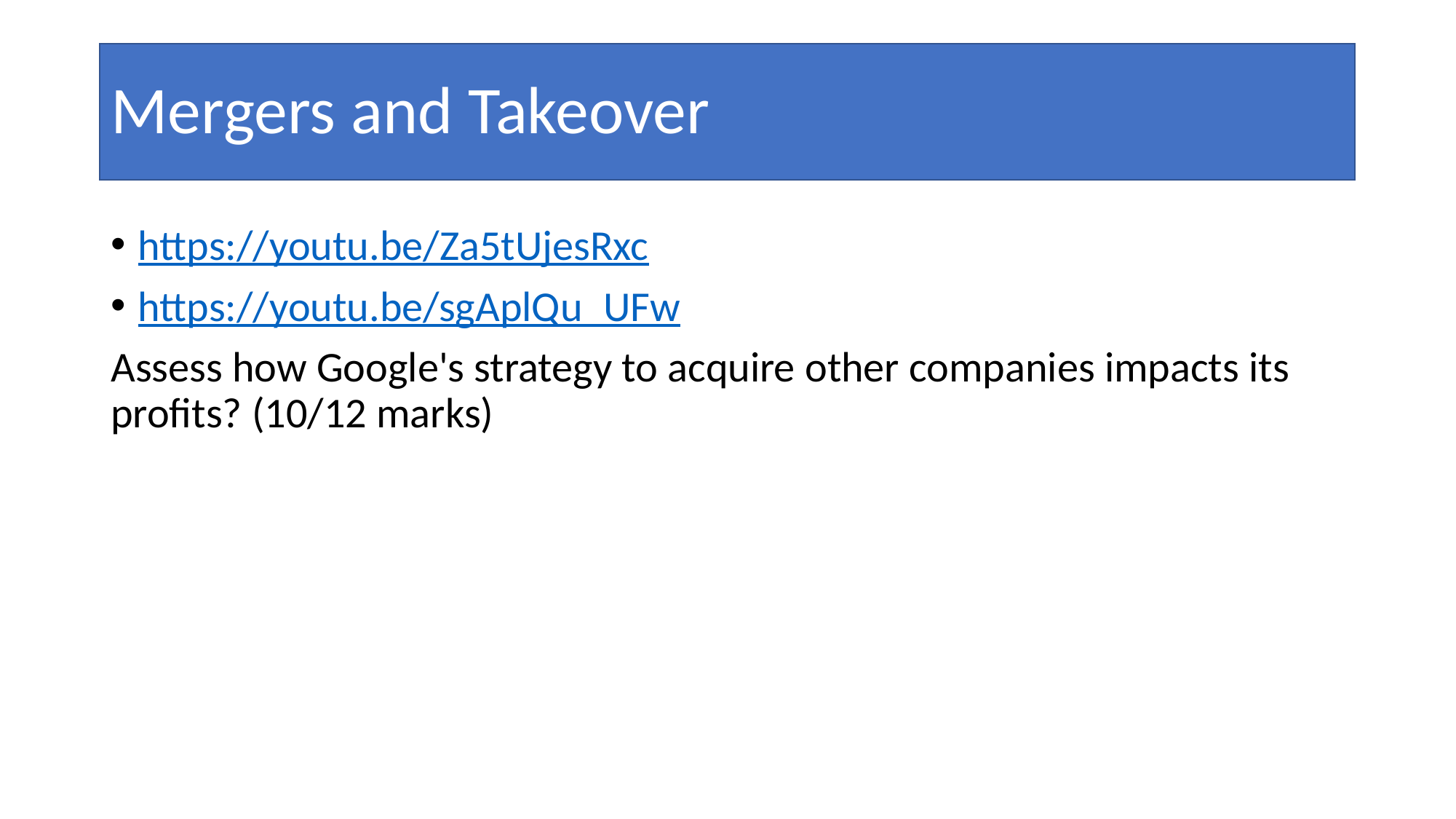

#
Mergers and Takeover
https://youtu.be/Za5tUjesRxc
https://youtu.be/sgAplQu_UFw
Assess how Google's strategy to acquire other companies impacts its profits? (10/12 marks)